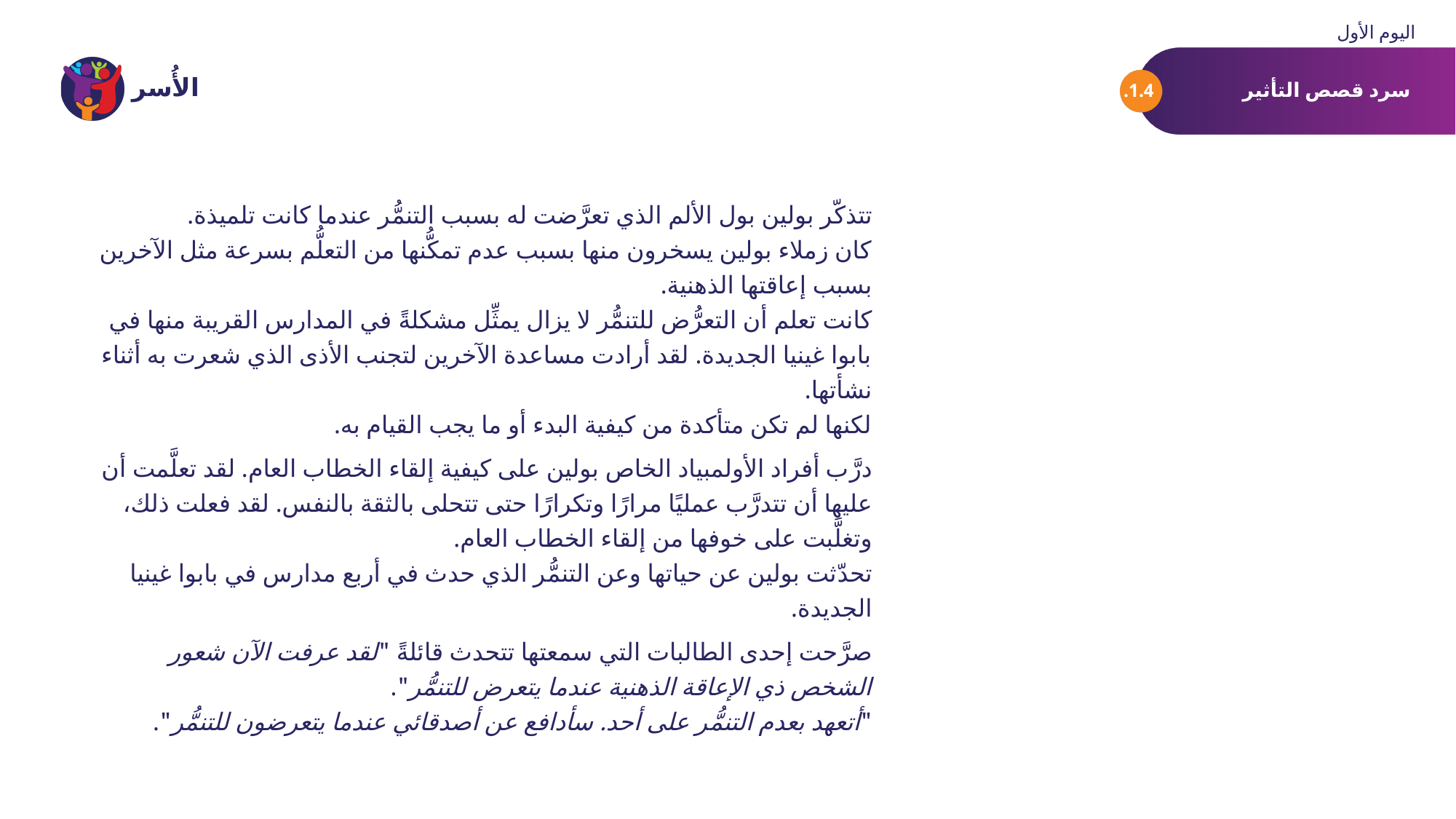

اليوم الأول
سرد قصص التأثير
1.4.

تتذكّر بولين بول الألم الذي تعرَّضت له بسبب التنمُّر عندما كانت تلميذة.
كان زملاء بولين يسخرون منها بسبب عدم تمكُّنها من التعلُّم بسرعة مثل الآخرين بسبب إعاقتها الذهنية.
كانت تعلم أن التعرُّض للتنمُّر لا يزال يمثِّل مشكلةً في المدارس القريبة منها في بابوا غينيا الجديدة. لقد أرادت مساعدة الآخرين لتجنب الأذى الذي شعرت به أثناء نشأتها.
لكنها لم تكن متأكدة من كيفية البدء أو ما يجب القيام به.
درَّب أفراد الأولمبياد الخاص بولين على كيفية إلقاء الخطاب العام. لقد تعلَّمت أن عليها أن تتدرَّب عمليًا مرارًا وتكرارًا حتى تتحلى بالثقة بالنفس. لقد فعلت ذلك، وتغلَّبت على خوفها من إلقاء الخطاب العام.
تحدّثت بولين عن حياتها وعن التنمُّر الذي حدث في أربع مدارس في بابوا غينيا الجديدة.
صرَّحت إحدى الطالبات التي سمعتها تتحدث قائلةً "لقد عرفت الآن شعور الشخص ذي الإعاقة الذهنية عندما يتعرض للتنمُّر".
"أتعهد بعدم التنمُّر على أحد. سأدافع عن أصدقائي عندما يتعرضون للتنمُّر".